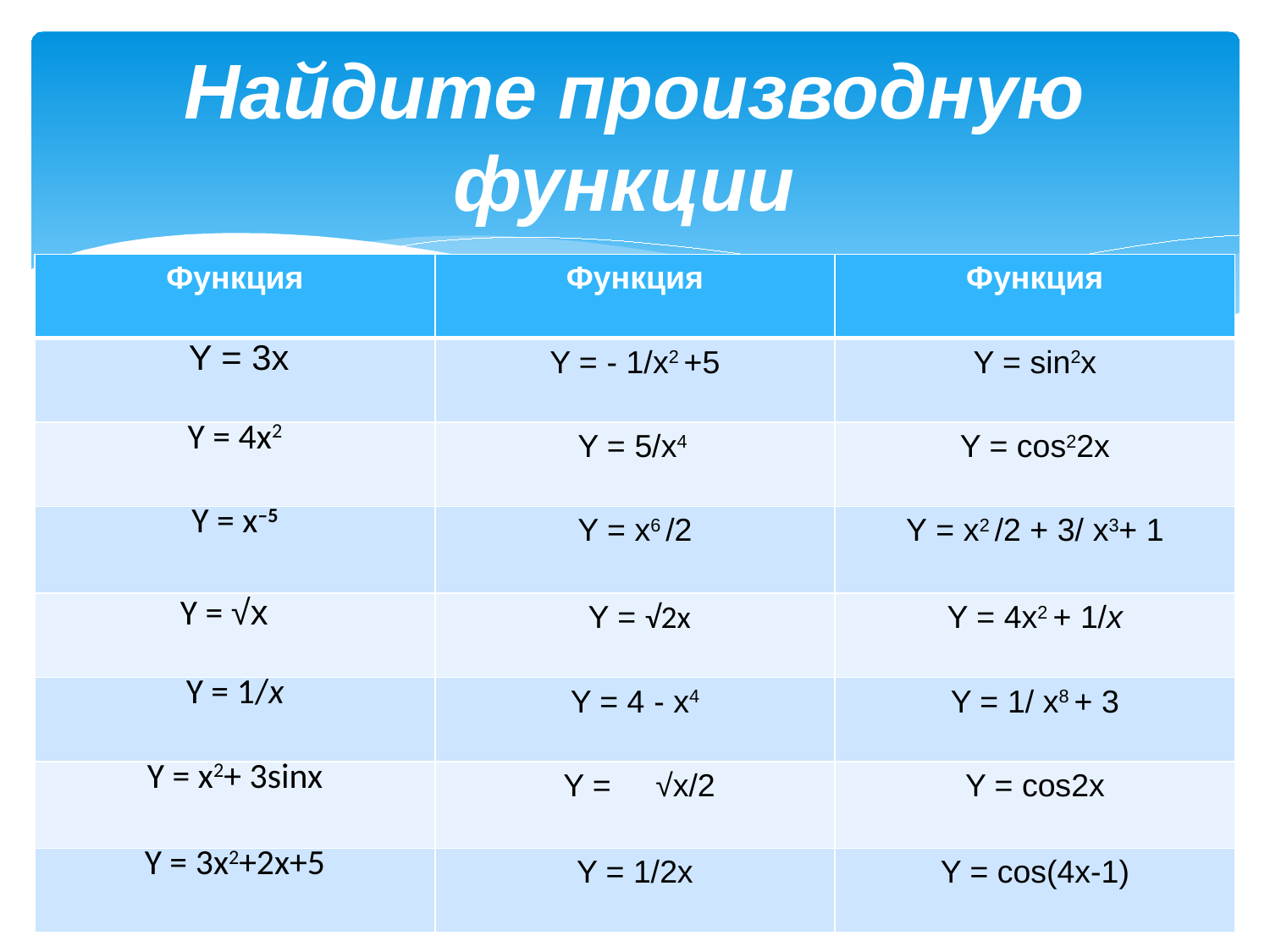

# Найдите производную функции
| Функция | Функция | Функция |
| --- | --- | --- |
| Y = 3x | Y = - 1/x2 +5 | Y = sin2x |
| Y = 4x2 | Y = 5/x4 | Y = cos22x |
| Y = x–5 | Y = x6 /2 | Y = x2 /2 + 3/ x3+ 1 |
| Y = √х | Y = √2х | Y = 4x2 + 1/х |
| Y = 1/х | Y = 4 - x4 | Y = 1/ x8 + 3 |
| Y = x2+ 3sinx | Y = √х/2 | Y = cos2x |
| Y = 3x2+2x+5 | Y = 1/2x | Y = cos(4x-1) |